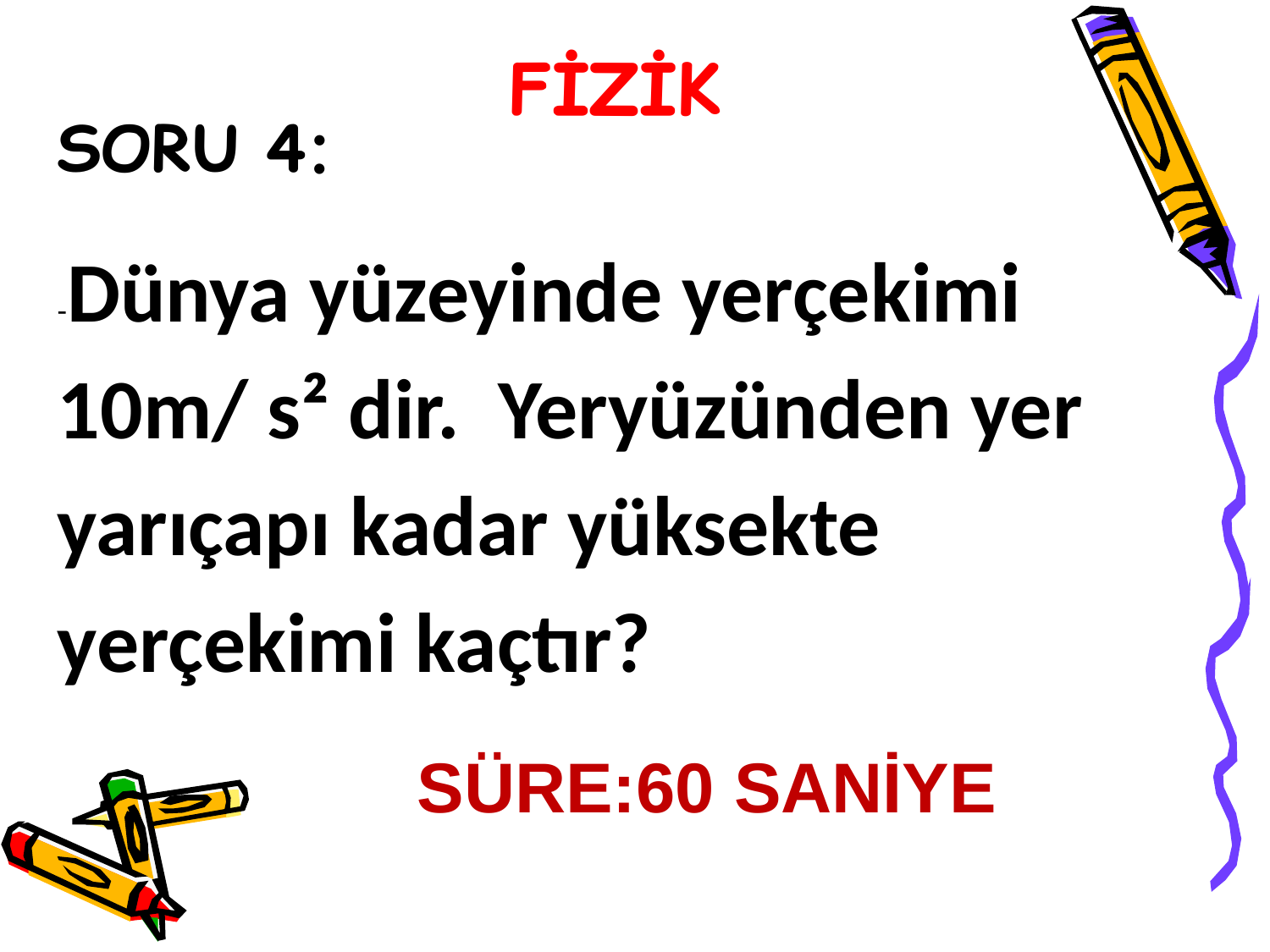

FİZİK
SORU 4:

-Dünya yüzeyinde yerçekimi 10m/ s² dir.  Yeryüzünden yer yarıçapı kadar yüksekte yerçekimi kaçtır?
SÜRE:60 SANİYE